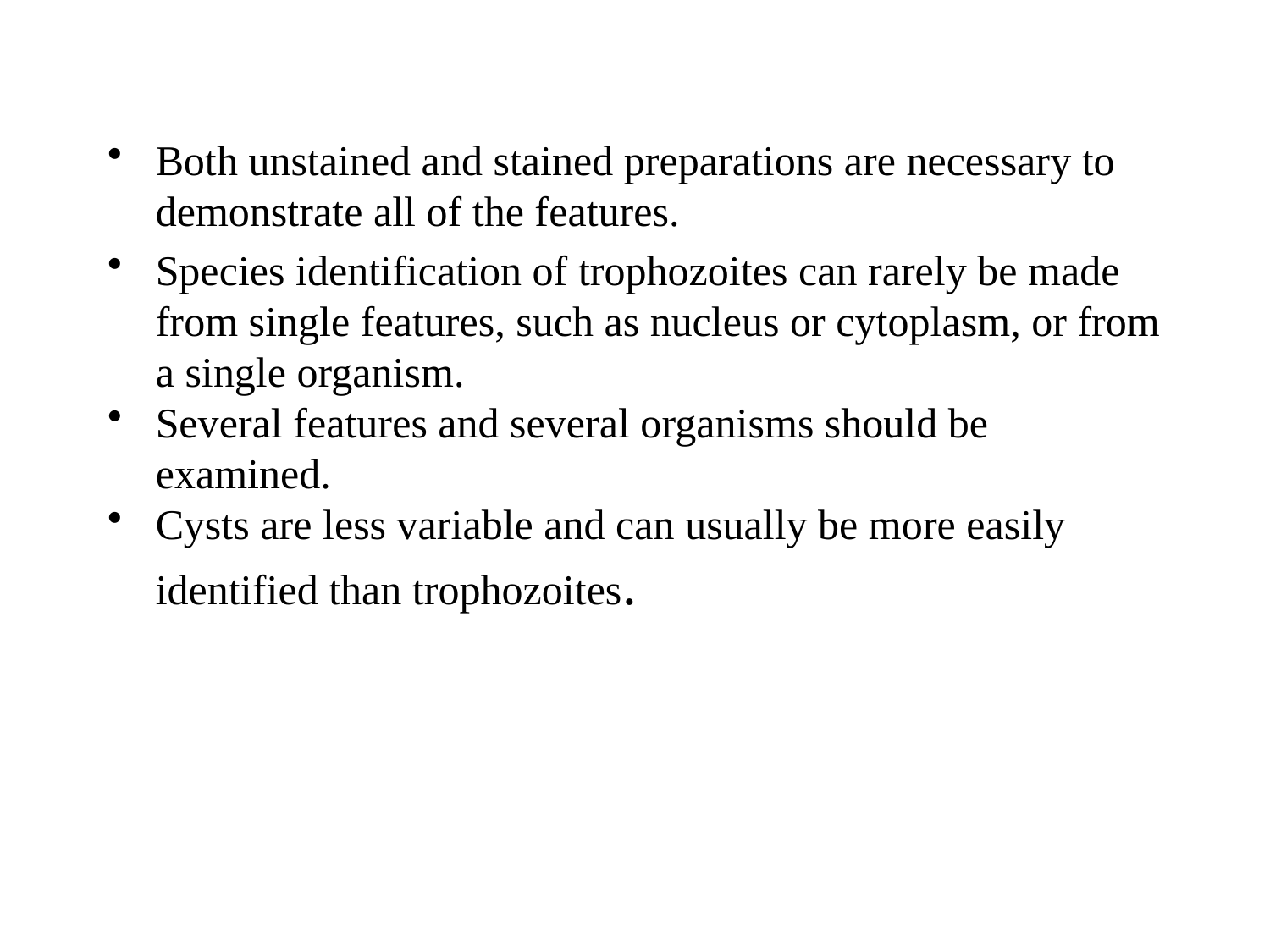

Both unstained and stained preparations are necessary to demonstrate all of the features.
Species identification of trophozoites can rarely be made from single features, such as nucleus or cytoplasm, or from a single organism.
Several features and several organisms should be examined.
Cysts are less variable and can usually be more easily identified than trophozoites.